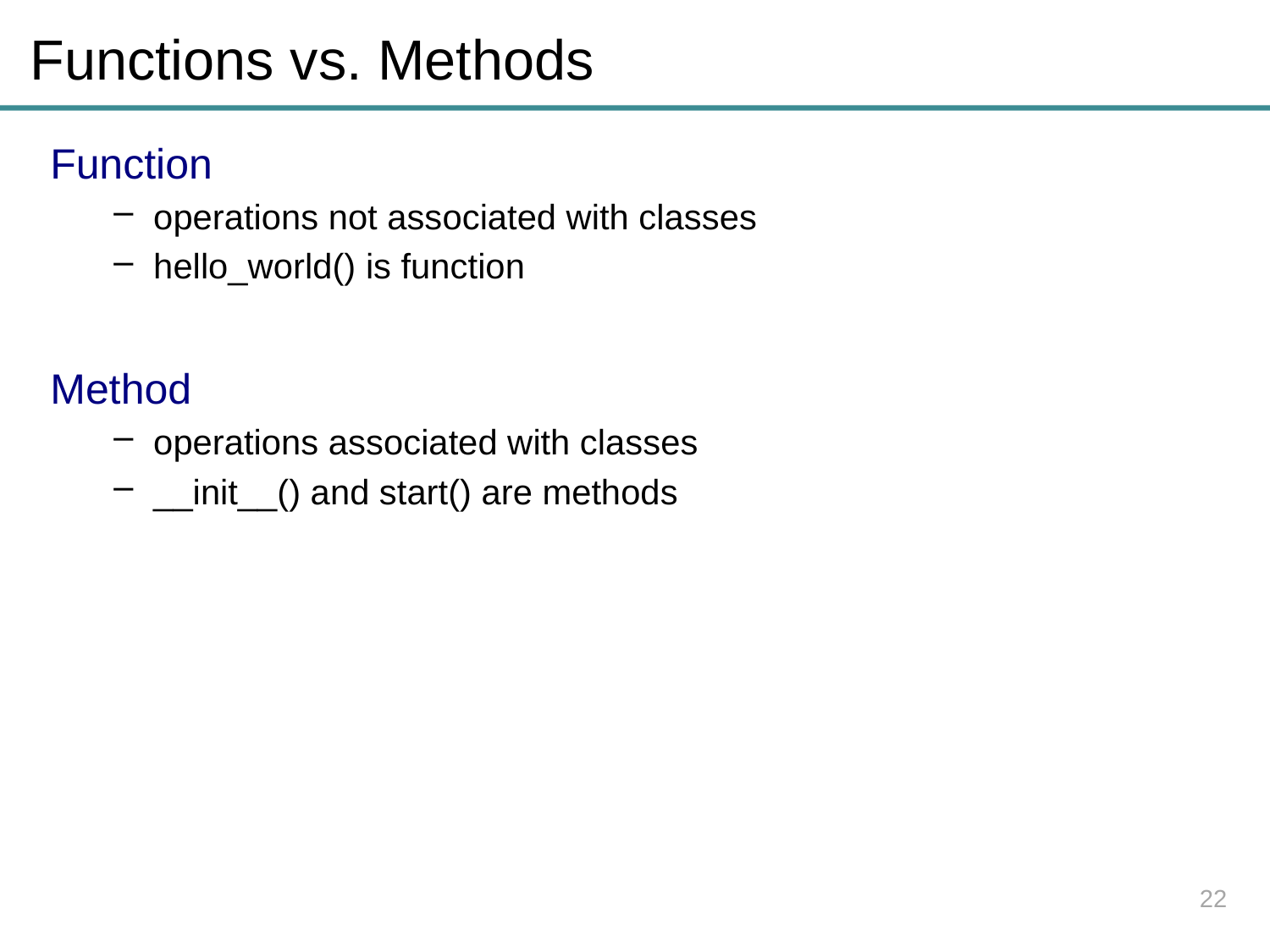

# Functions vs. Methods
Function
operations not associated with classes
hello_world() is function

Method
operations associated with classes
__init__() and start() are methods

22